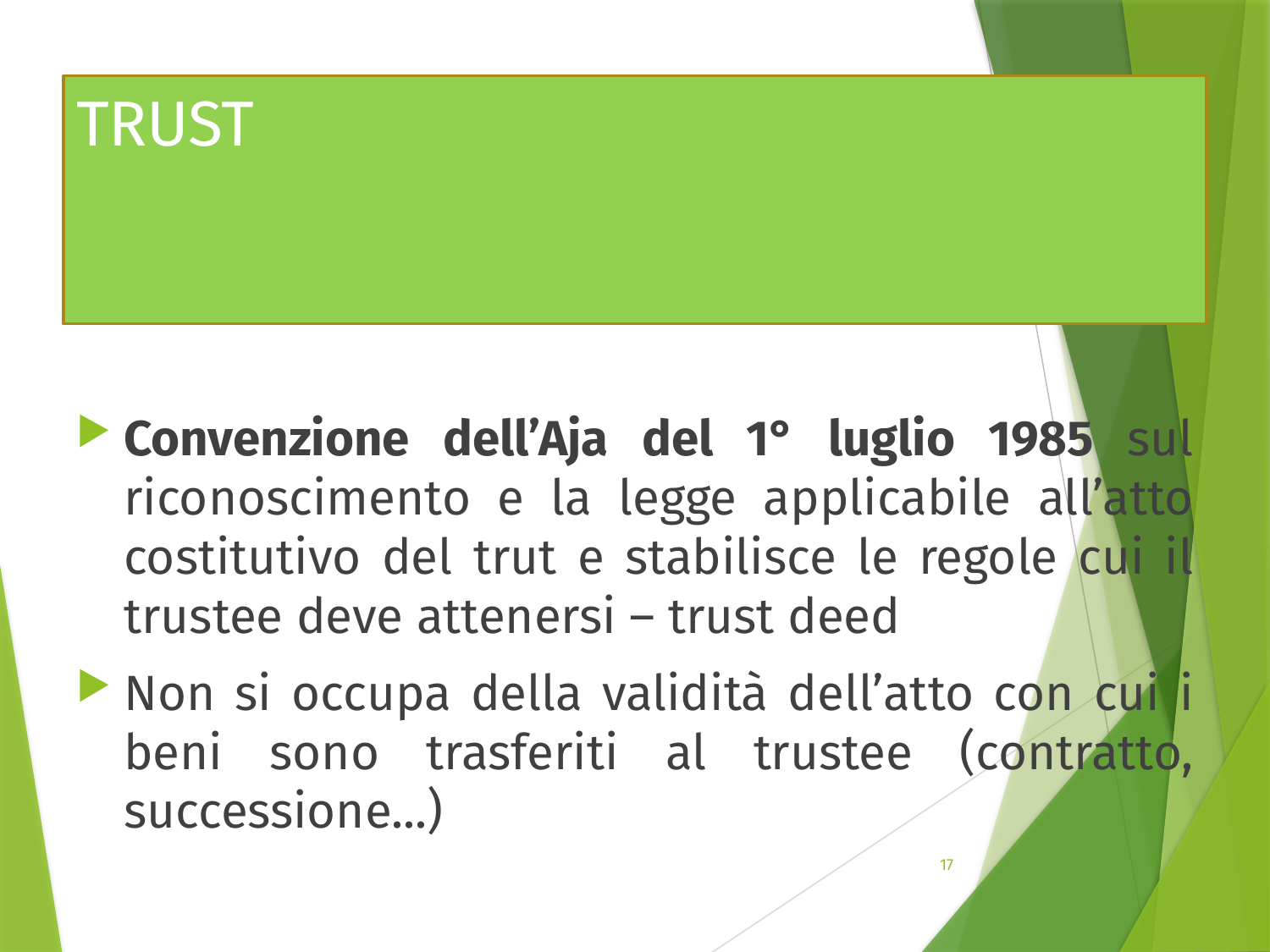

# TRUST

Convenzione dell’Aja del 1° luglio 1985 sul riconoscimento e la legge applicabile all’atto costitutivo del trut e stabilisce le regole cui il trustee deve attenersi – trust deed
Non si occupa della validità dell’atto con cui i beni sono trasferiti al trustee (contratto, successione...)

17